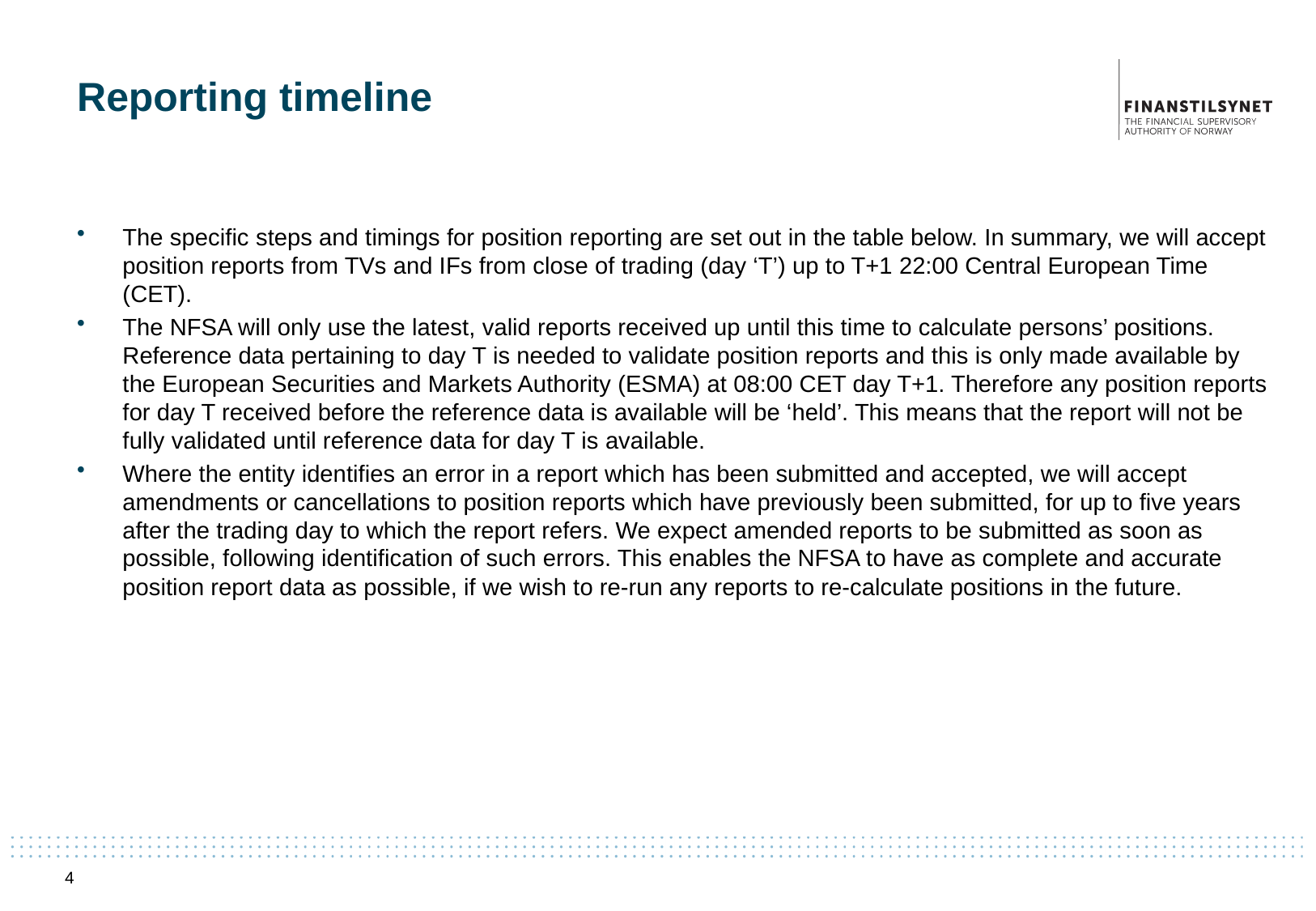

# Reporting timeline
The specific steps and timings for position reporting are set out in the table below. In summary, we will accept position reports from TVs and IFs from close of trading (day ‘T’) up to T+1 22:00 Central European Time (CET).
The NFSA will only use the latest, valid reports received up until this time to calculate persons’ positions. Reference data pertaining to day T is needed to validate position reports and this is only made available by the European Securities and Markets Authority (ESMA) at 08:00 CET day T+1. Therefore any position reports for day T received before the reference data is available will be ‘held’. This means that the report will not be fully validated until reference data for day T is available.
Where the entity identifies an error in a report which has been submitted and accepted, we will accept amendments or cancellations to position reports which have previously been submitted, for up to five years after the trading day to which the report refers. We expect amended reports to be submitted as soon as possible, following identification of such errors. This enables the NFSA to have as complete and accurate position report data as possible, if we wish to re-run any reports to re-calculate positions in the future.
4